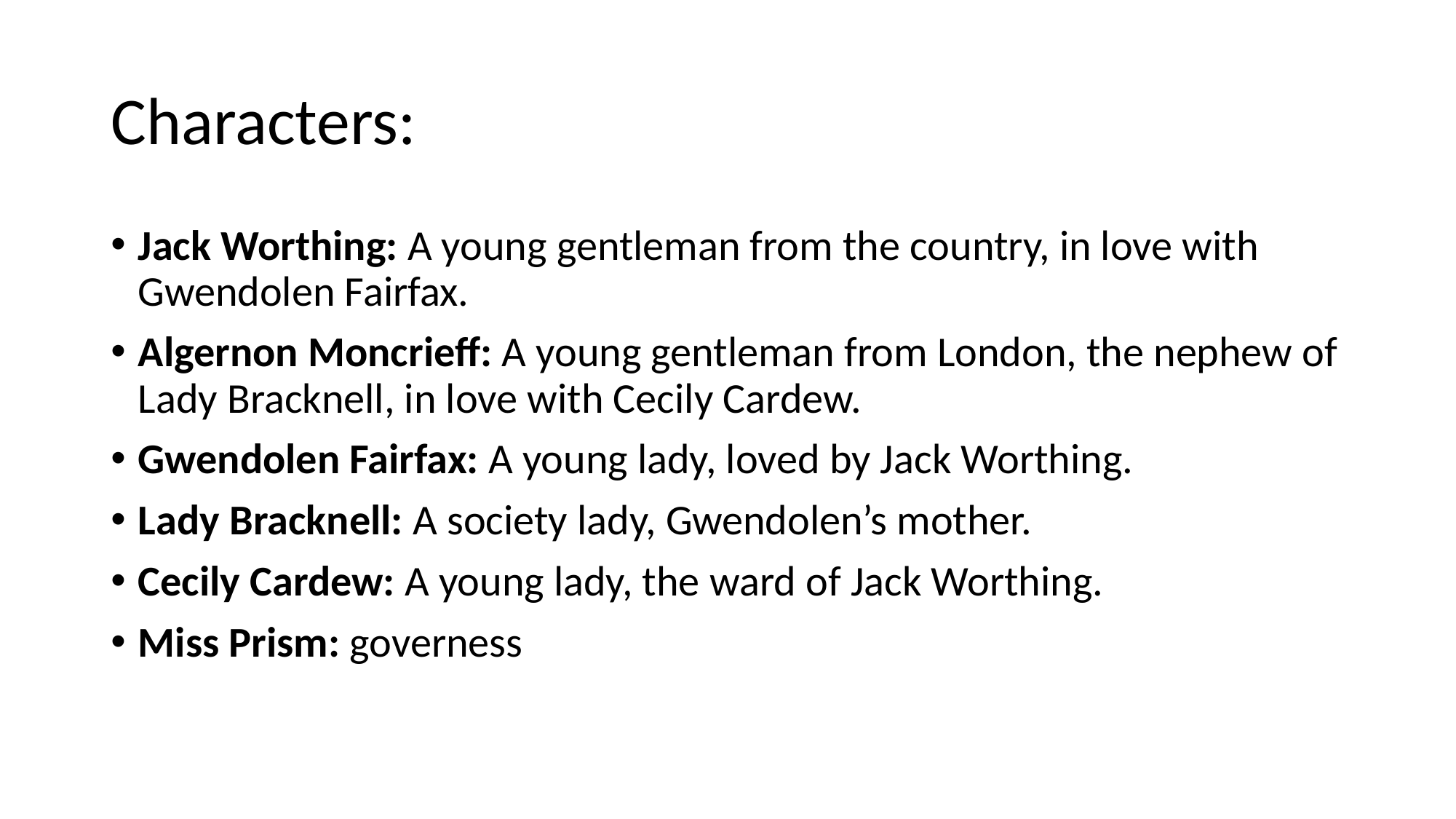

# Characters:
Jack Worthing: A young gentleman from the country, in love with Gwendolen Fairfax.
Algernon Moncrieff: A young gentleman from London, the nephew of Lady Bracknell, in love with Cecily Cardew.
Gwendolen Fairfax: A young lady, loved by Jack Worthing.
Lady Bracknell: A society lady, Gwendolen’s mother.
Cecily Cardew: A young lady, the ward of Jack Worthing.
Miss Prism: governess